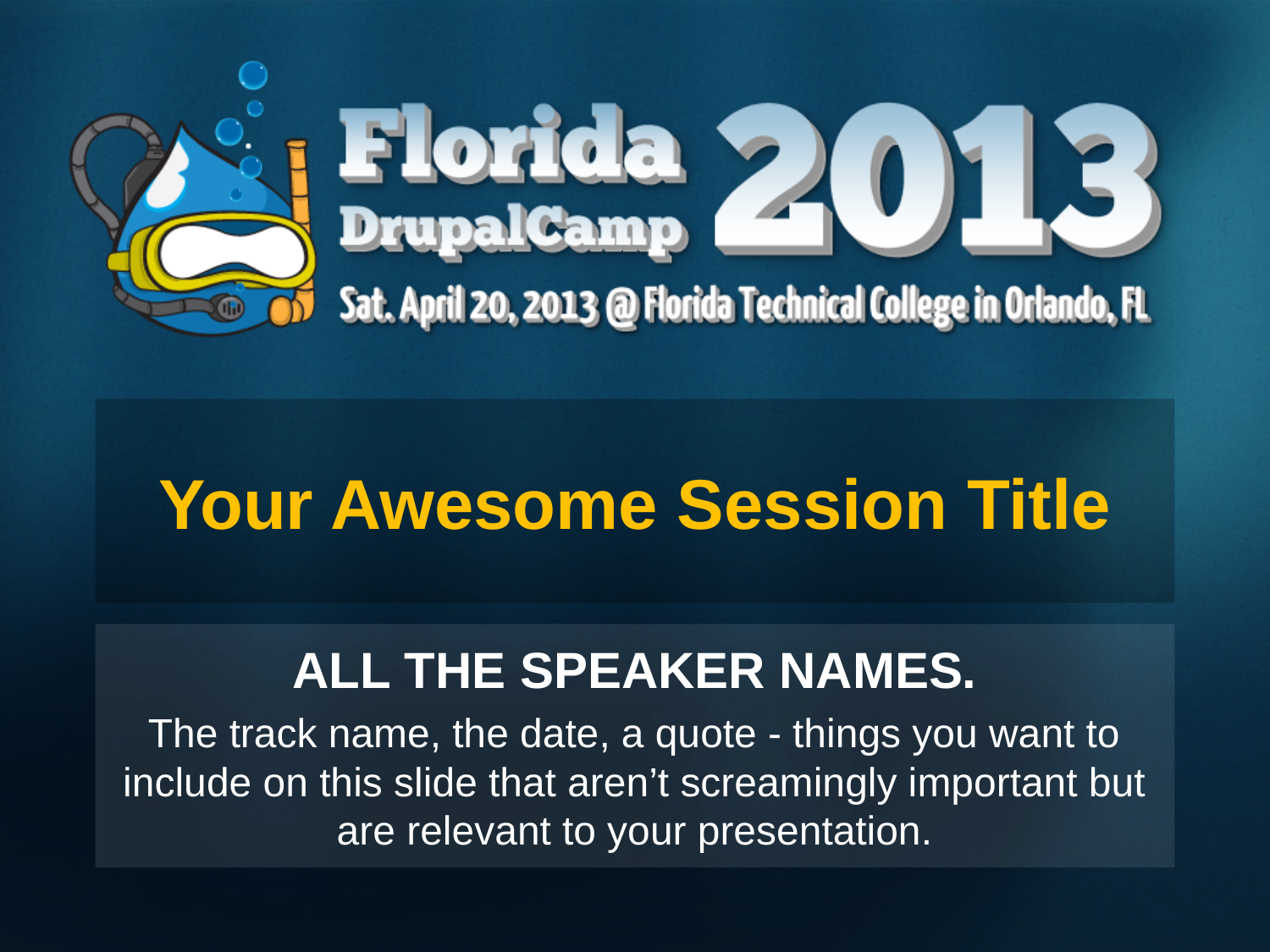

# Your Awesome Session Title
ALL THE SPEAKER NAMES.
The track name, the date, a quote - things you want to include on this slide that aren’t screamingly important but are relevant to your presentation.